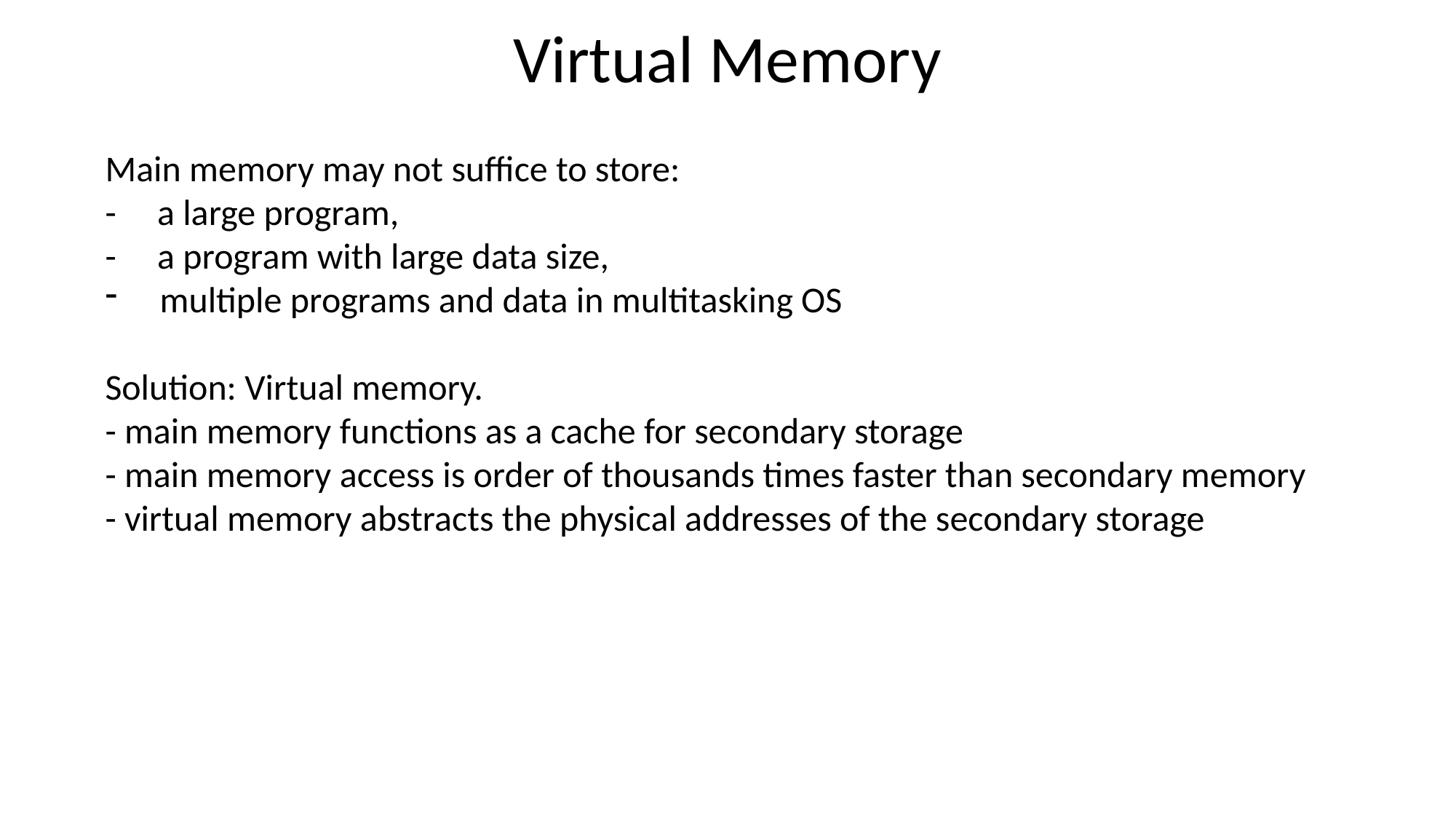

# Virtual Memory
Main memory may not suffice to store:
-     a large program,
-     a program with large data size,
multiple programs and data in multitasking OS

Solution: Virtual memory.
- main memory functions as a cache for secondary storage
- main memory access is order of thousands times faster than secondary memory
- virtual memory abstracts the physical addresses of the secondary storage